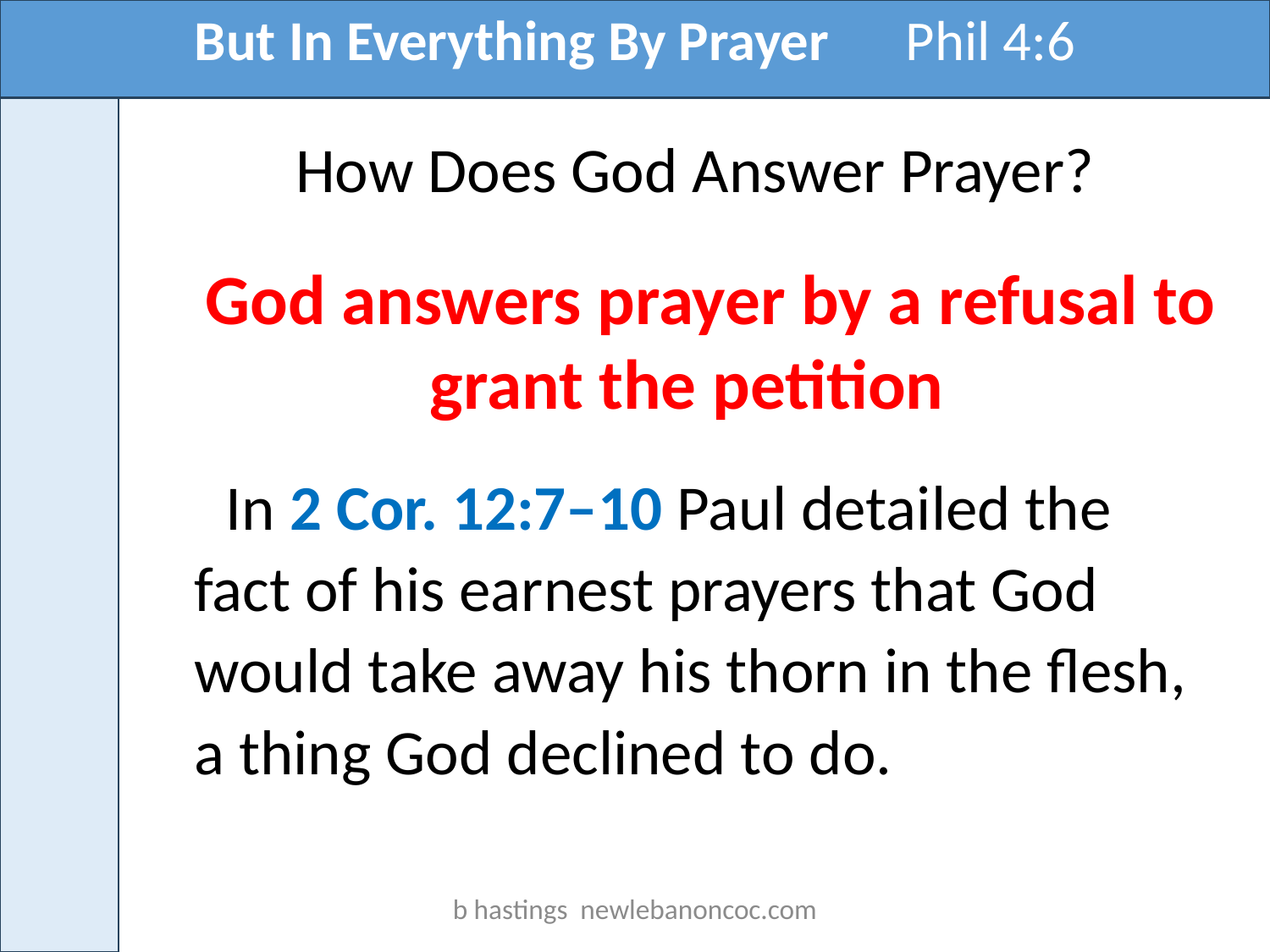

But In Everything By Prayer      Phil 4:6

How Does God Answer Prayer?
God answers prayer by a refusal to grant the petition

In 2 Cor. 12:7–10 Paul detailed the fact of his earnest prayers that God would take away his thorn in the flesh, a thing God declined to do.
b hastings  newlebanoncoc.com